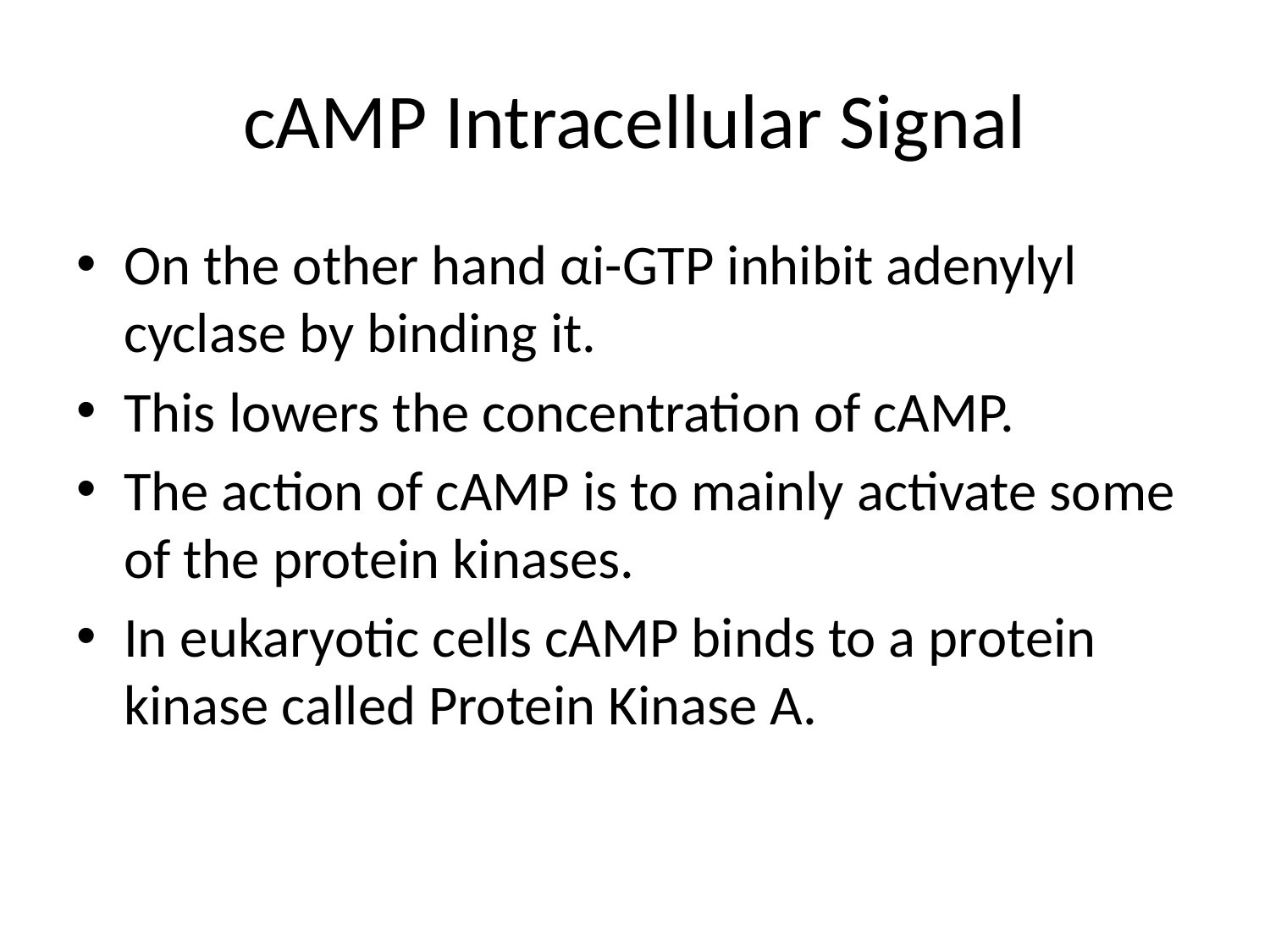

# cAMP Intracellular Signal
On the other hand αi-GTP inhibit adenylyl cyclase by binding it.
This lowers the concentration of cAMP.
The action of cAMP is to mainly activate some of the protein kinases.
In eukaryotic cells cAMP binds to a protein kinase called Protein Kinase A.